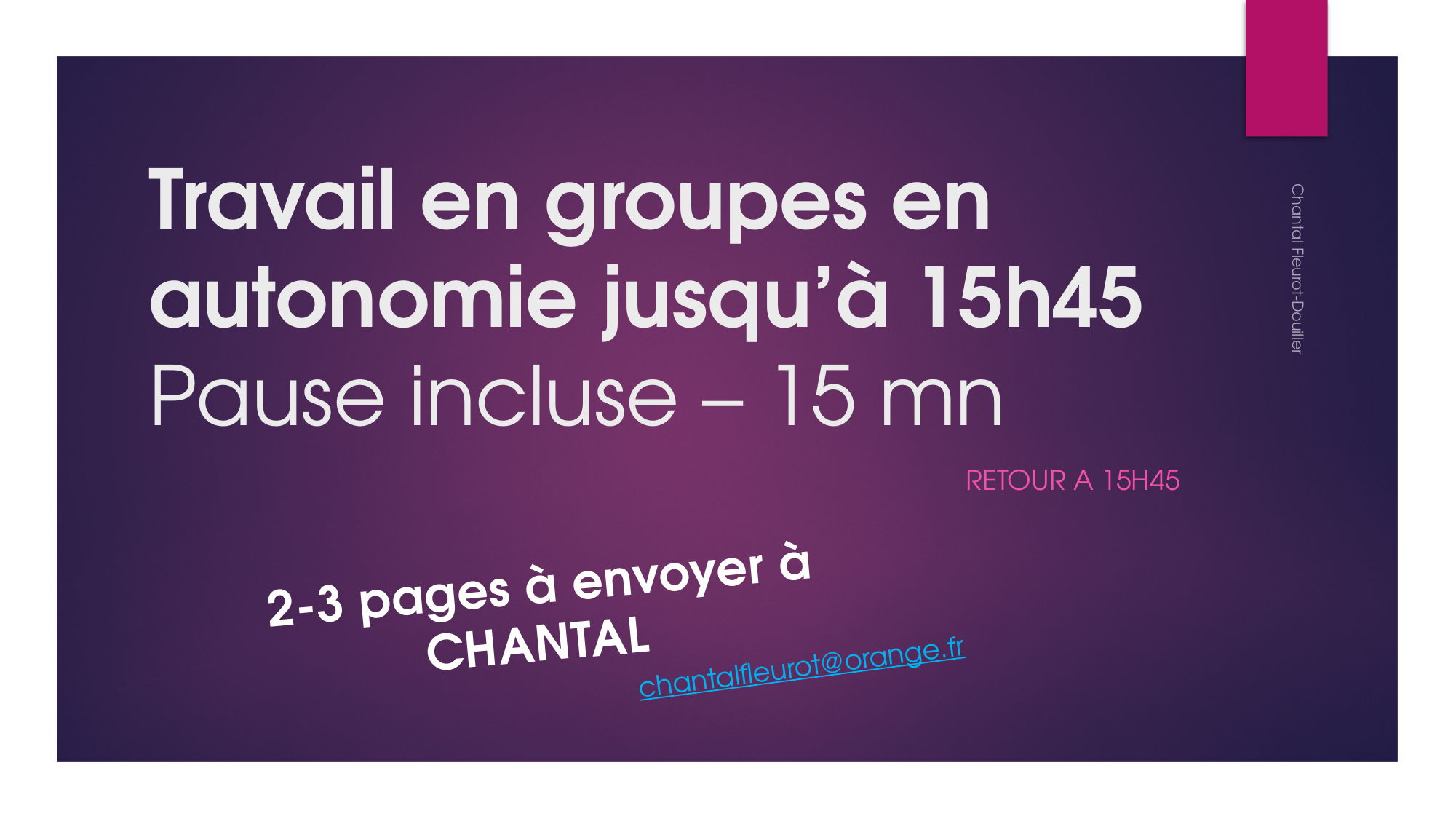

# Travail en groupes en autonomie jusqu’à 15h45 Pause incluse – 15 mn
Chantal Fleurot-Douiller
Retour a 15H45
2-3 pages à envoyer à CHANTAL
chantalfleurot@orange.fr